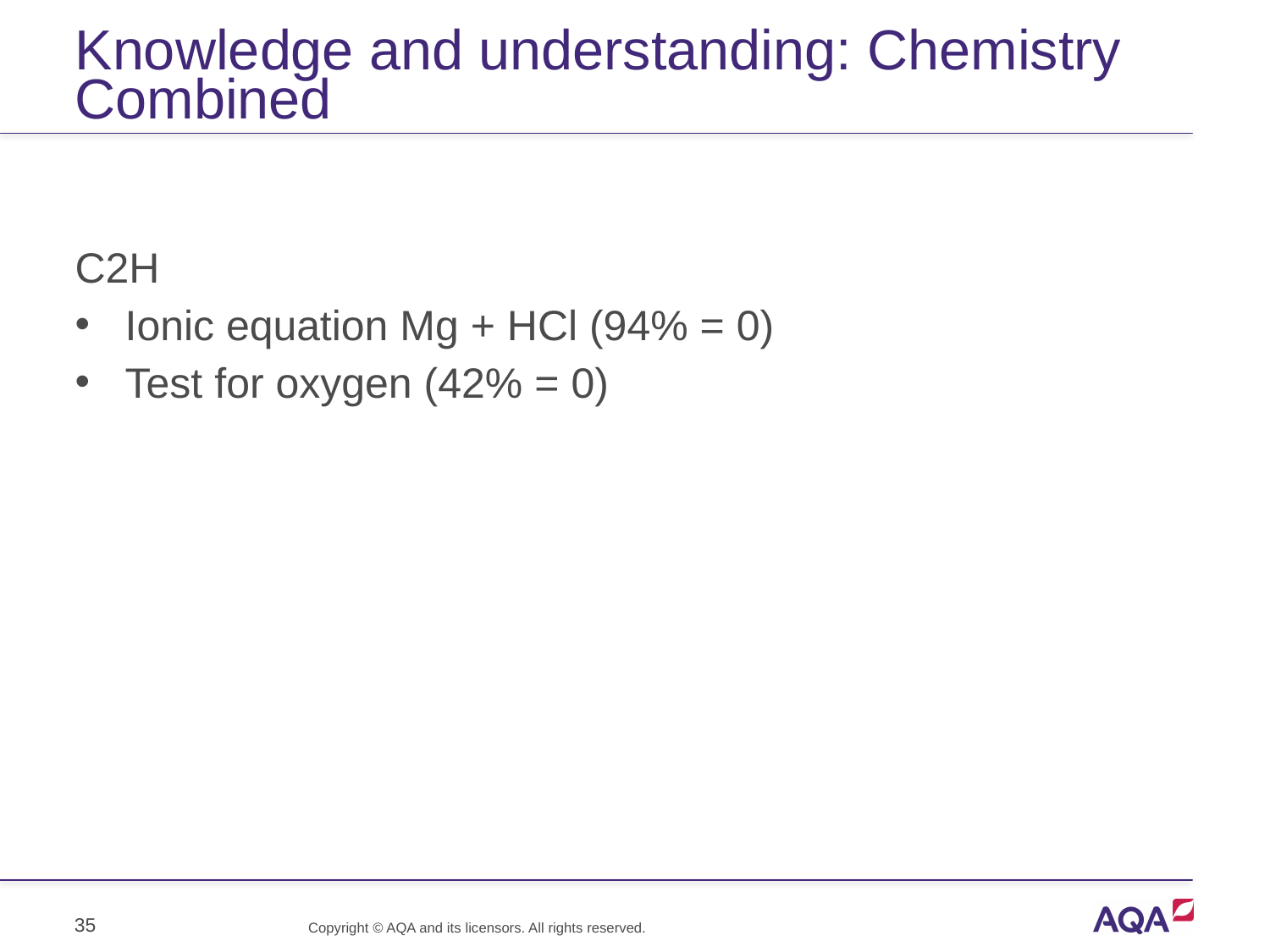

# Knowledge and understanding: Chemistry Combined
C2H
Ionic equation Mg + HCl (94% = 0)
Test for oxygen (42% = 0)

35
Copyright © AQA and its licensors. All rights reserved.